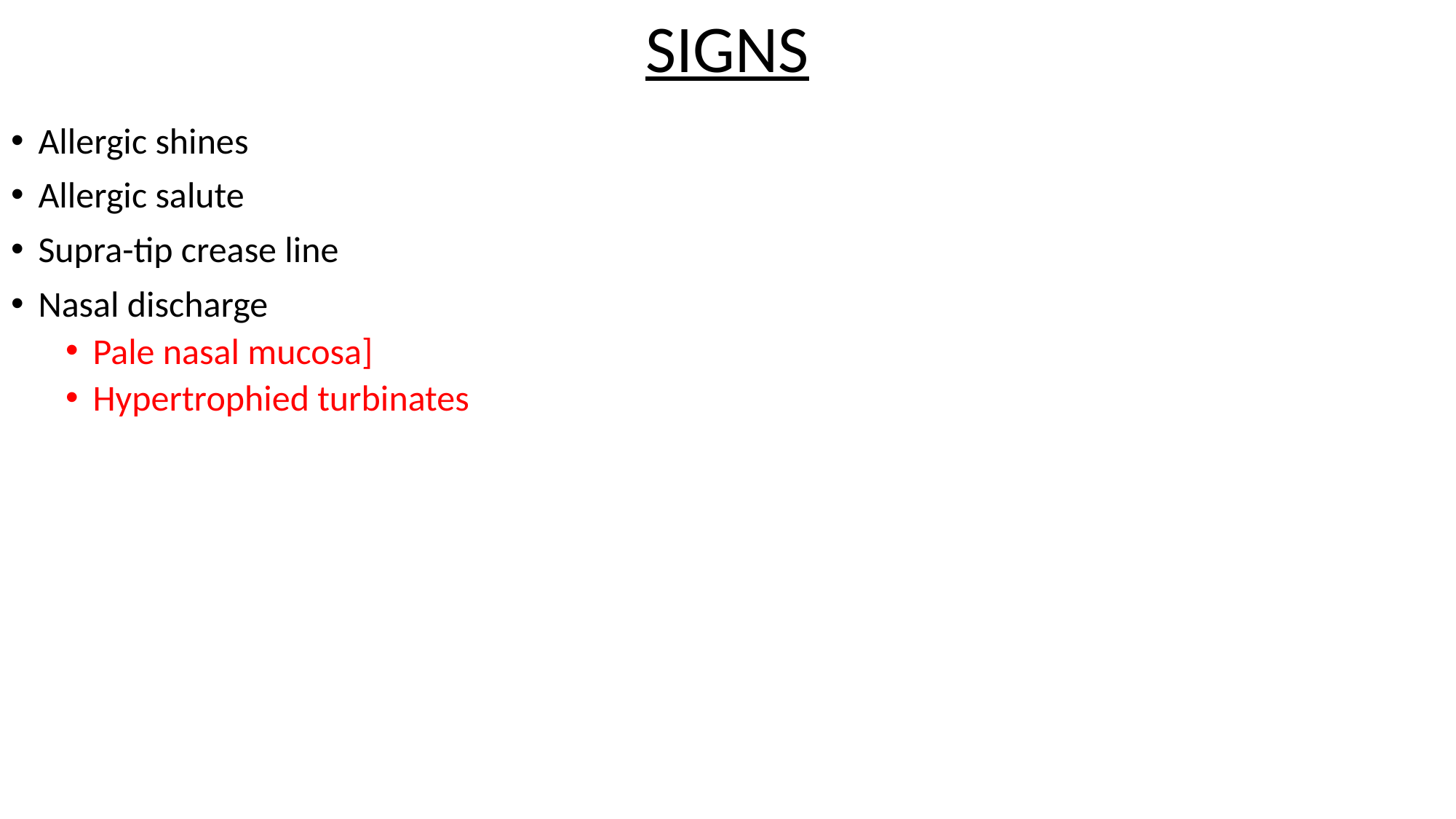

# SIGNS
Allergic shines
Allergic salute
Supra-tip crease line
Nasal discharge
Pale nasal mucosa]
Hypertrophied turbinates